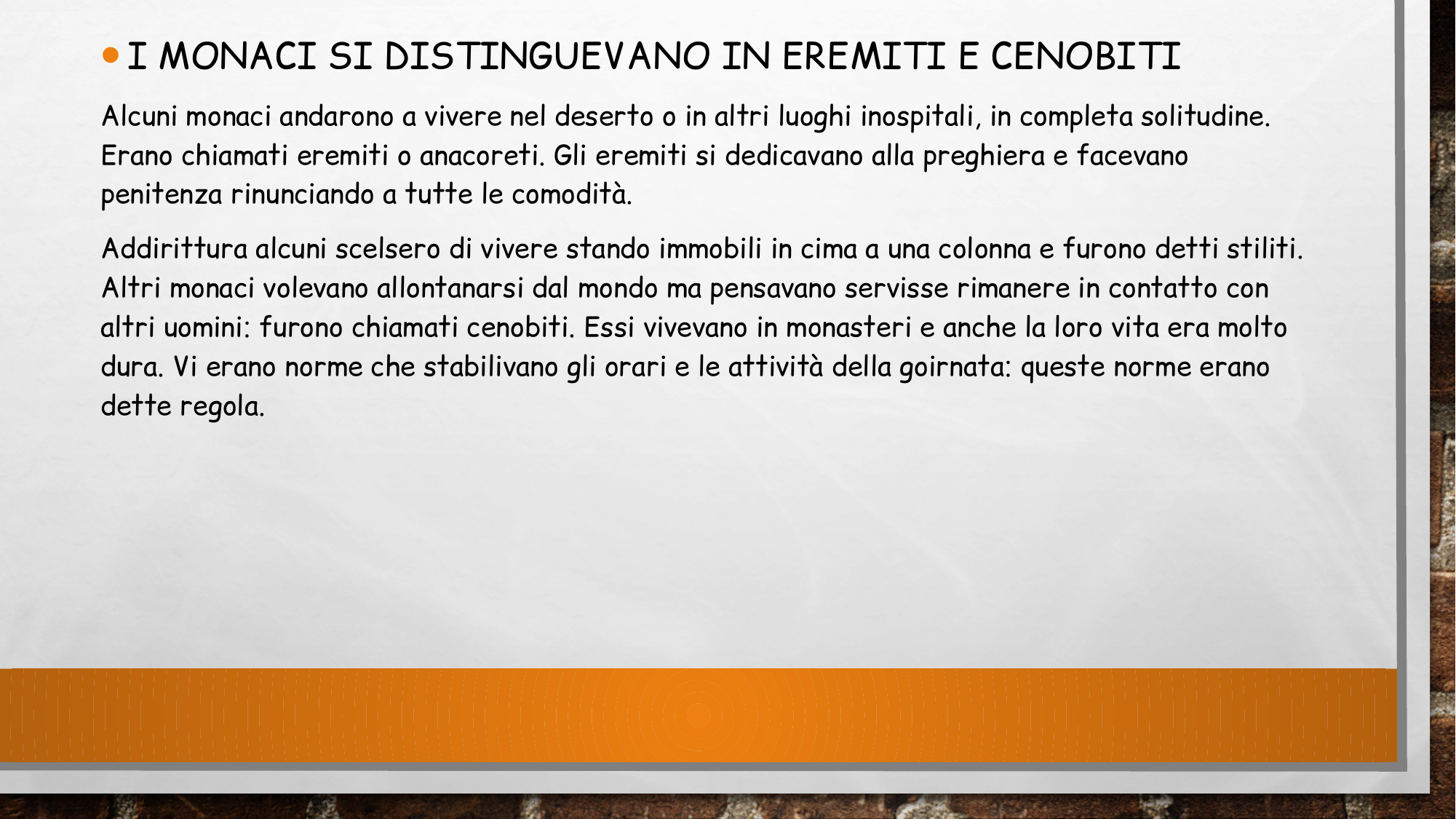

I monaci si distinguevano in eremiti e cenobiti
Alcuni monaci andarono a vivere nel deserto o in altri luoghi inospitali, in completa solitudine. Erano chiamati eremiti o anacoreti. Gli eremiti si dedicavano alla preghiera e facevano penitenza rinunciando a tutte le comodità.
Addirittura alcuni scelsero di vivere stando immobili in cima a una colonna e furono detti stiliti. Altri monaci volevano allontanarsi dal mondo ma pensavano servisse rimanere in contatto con altri uomini: furono chiamati cenobiti. Essi vivevano in monasteri e anche la loro vita era molto dura. Vi erano norme che stabilivano gli orari e le attività della goirnata: queste norme erano dette regola.
#